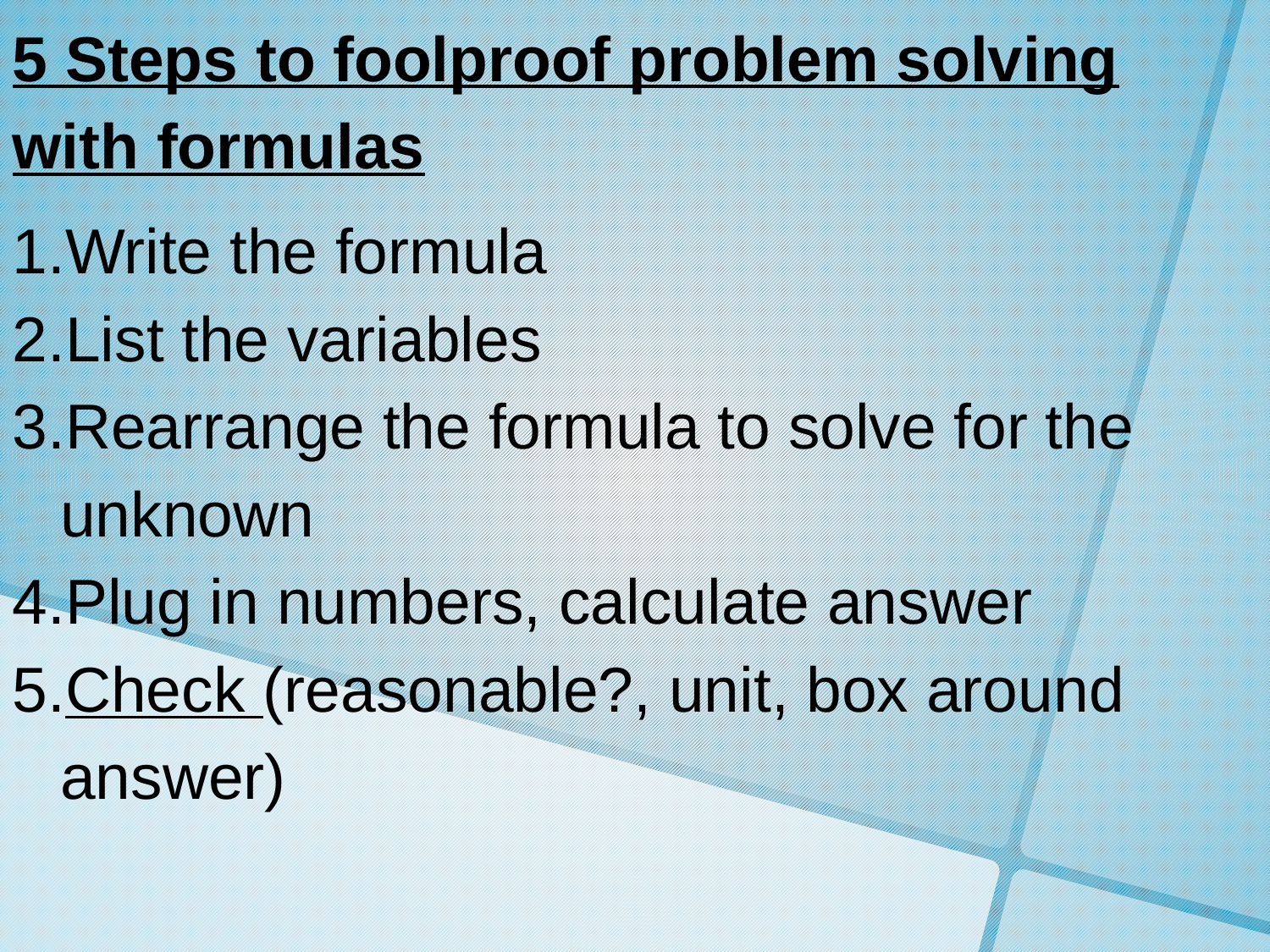

5 Steps to foolproof problem solving with formulas
Write the formula
List the variables
Rearrange the formula to solve for the unknown
Plug in numbers, calculate answer
Check (reasonable?, unit, box around answer)